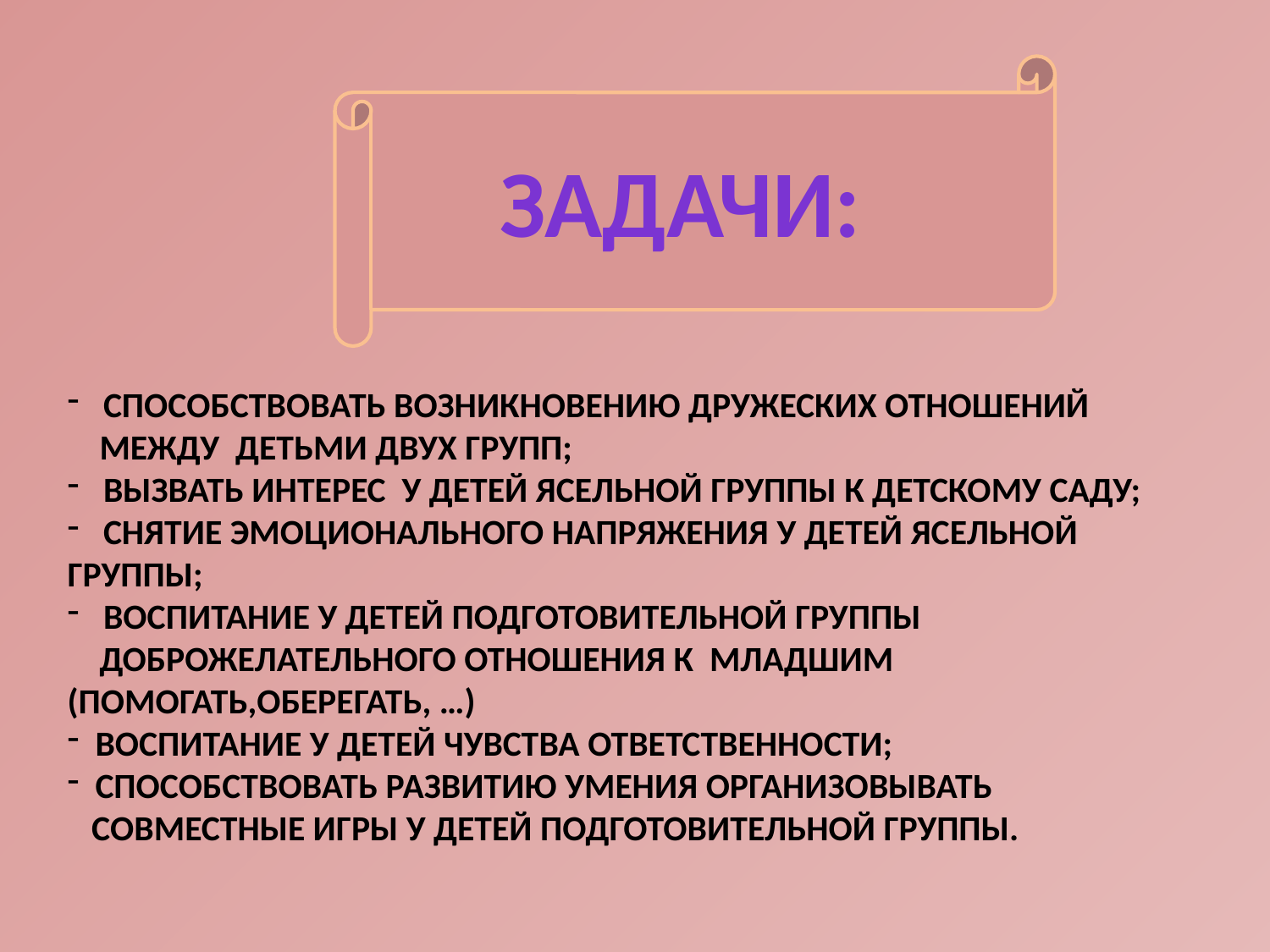

Задачи:
   СПОСОБСТВОВАТЬ ВОЗНИКНОВЕНИЮ ДРУЖЕСКИХ ОТНОШЕНИЙ
    МЕЖДУ  ДЕТЬМИ ДВУХ ГРУПП;
   ВЫЗВАТЬ ИНТЕРЕС  У ДЕТЕЙ ЯСЕЛЬНОЙ ГРУППЫ К ДЕТСКОМУ САДУ;
   СНЯТИЕ ЭМОЦИОНАЛЬНОГО НАПРЯЖЕНИЯ У ДЕТЕЙ ЯСЕЛЬНОЙ  ГРУППЫ;
   ВОСПИТАНИЕ У ДЕТЕЙ ПОДГОТОВИТЕЛЬНОЙ ГРУППЫ
    ДОБРОЖЕЛАТЕЛЬНОГО ОТНОШЕНИЯ К  МЛАДШИМ     (ПОМОГАТЬ,ОБЕРЕГАТЬ, …)
  ВОСПИТАНИЕ У ДЕТЕЙ ЧУВСТВА ОТВЕТСТВЕННОСТИ;
  СПОСОБСТВОВАТЬ РАЗВИТИЮ УМЕНИЯ ОРГАНИЗОВЫВАТЬ
   СОВМЕСТНЫЕ ИГРЫ У ДЕТЕЙ ПОДГОТОВИТЕЛЬНОЙ ГРУППЫ.